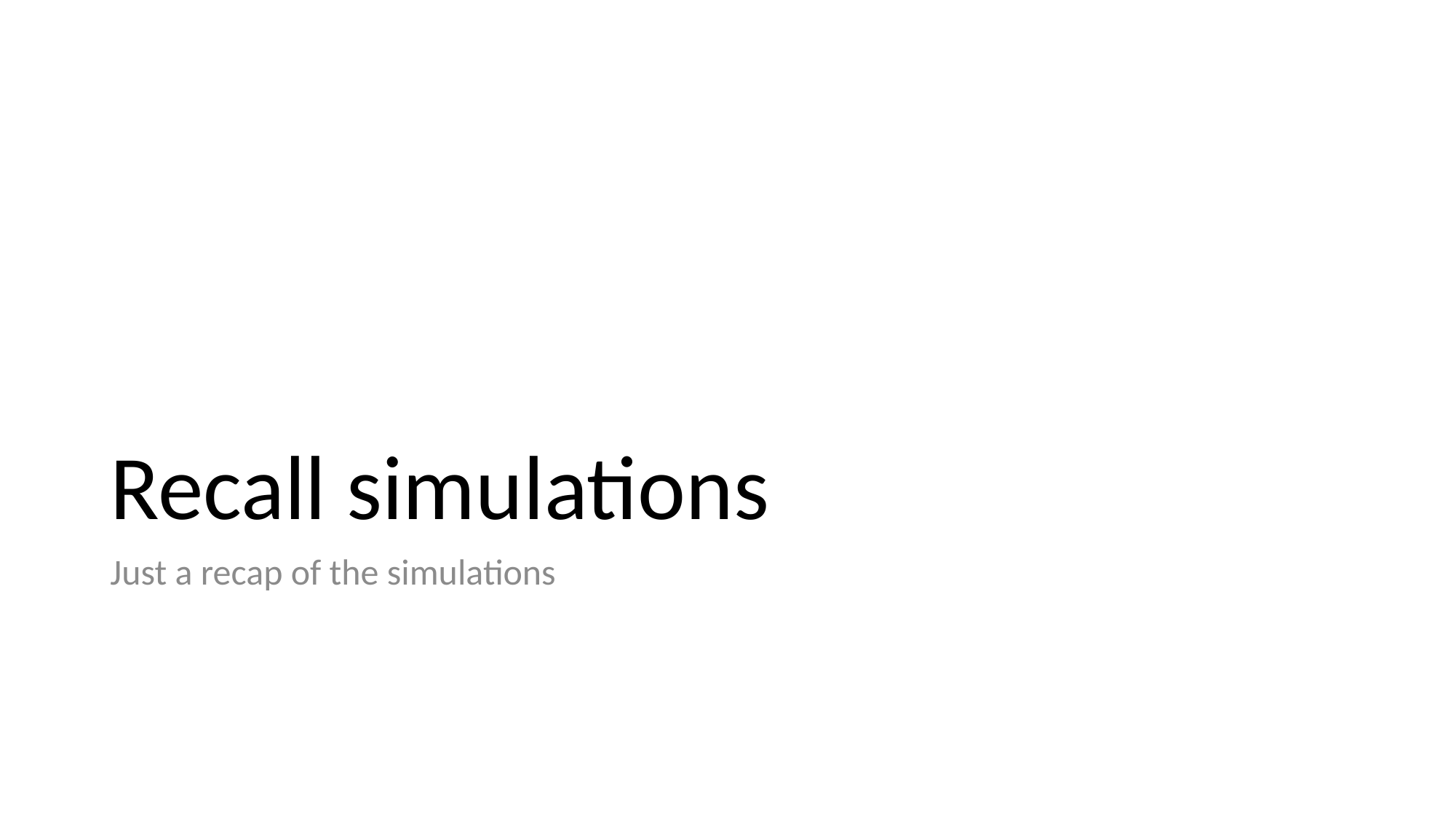

# Recall simulations
Just a recap of the simulations